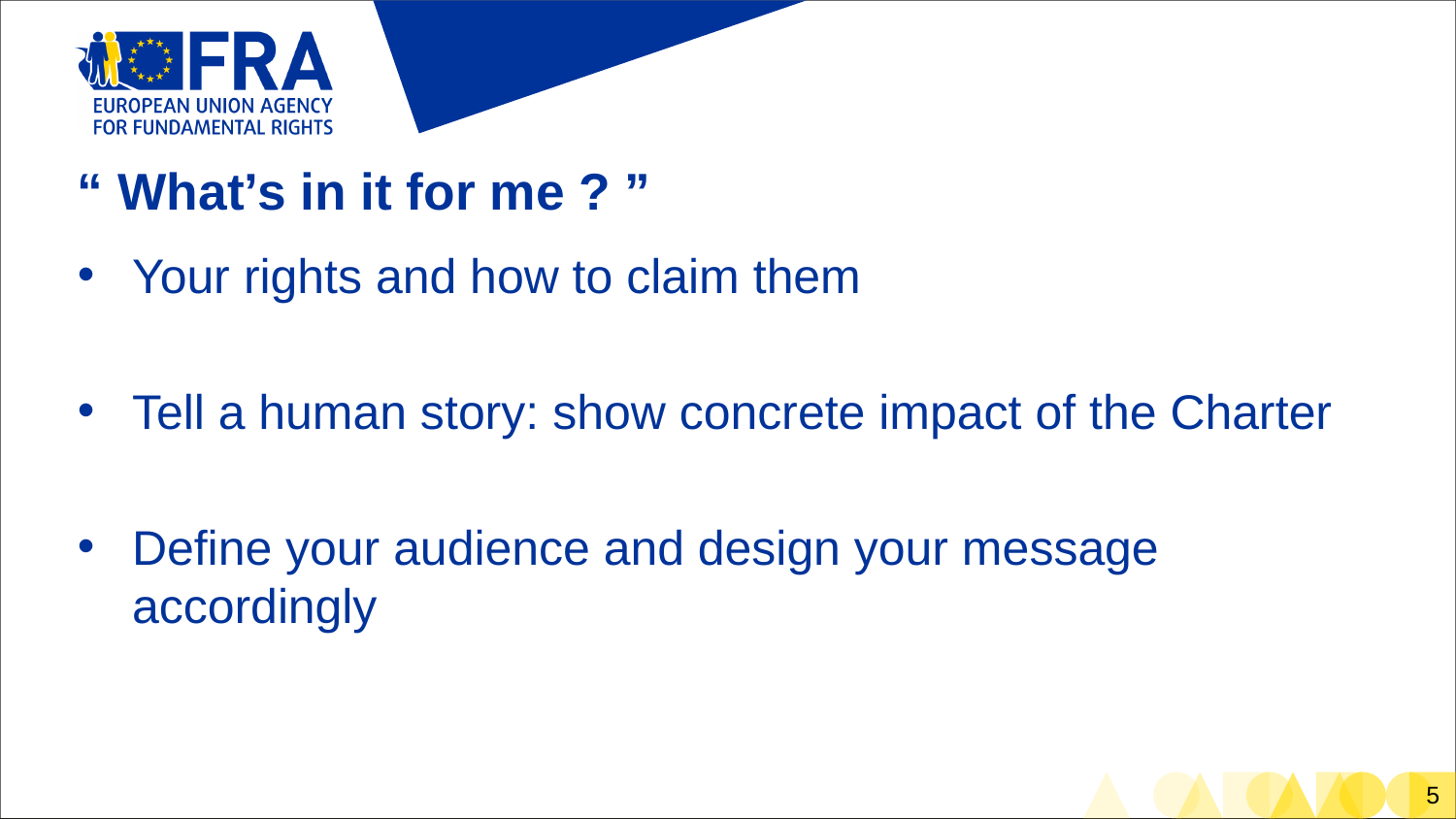

# “ What’s in it for me ? ”
Your rights and how to claim them

Tell a human story: show concrete impact of the Charter

Define your audience and design your message accordingly